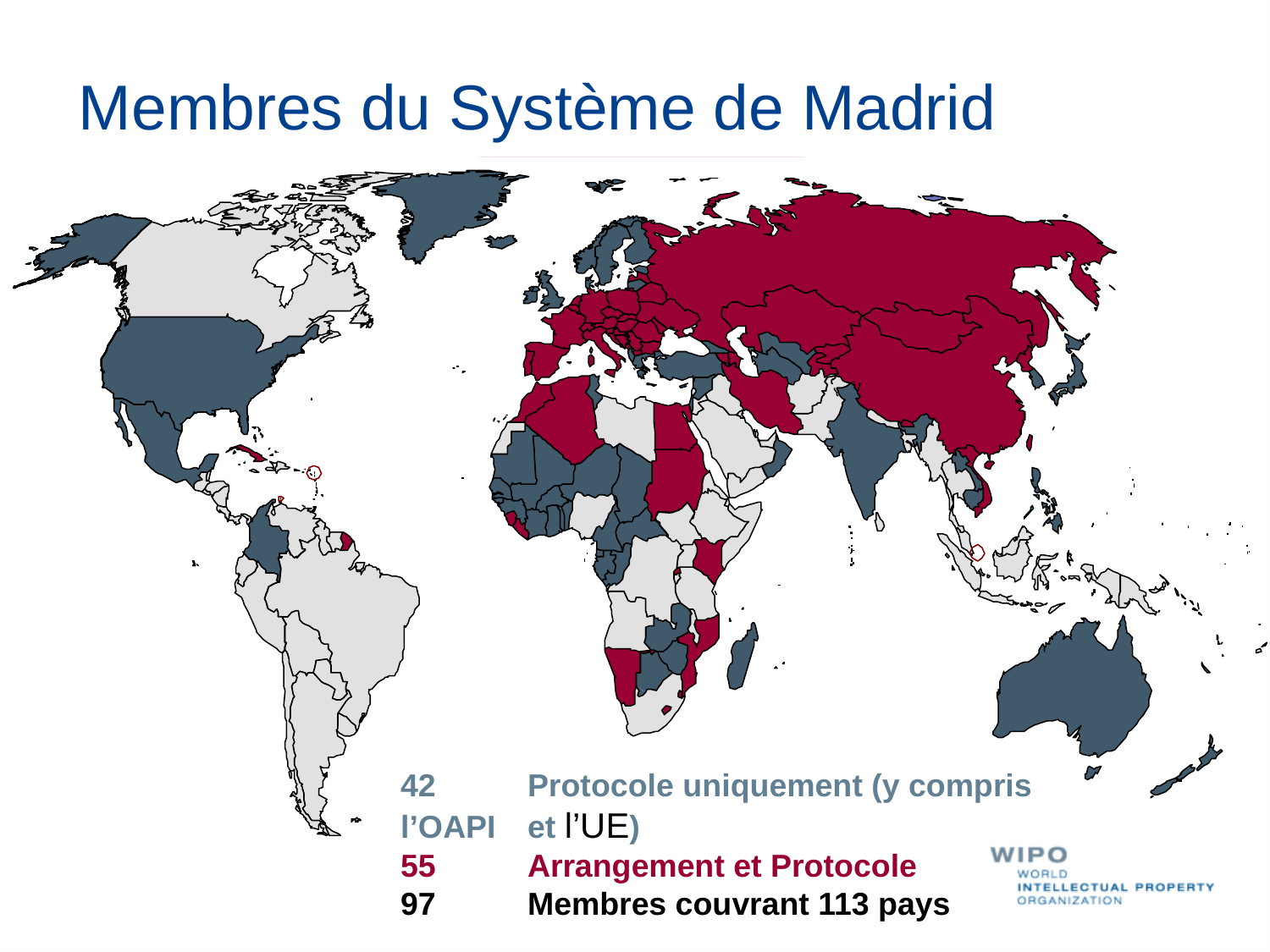

# Membres du Système de Madrid

42	Protocole uniquement (y compris l’OAPI  	et l’UE)
55	Arrangement et Protocole
97	Membres couvrant 113 pays